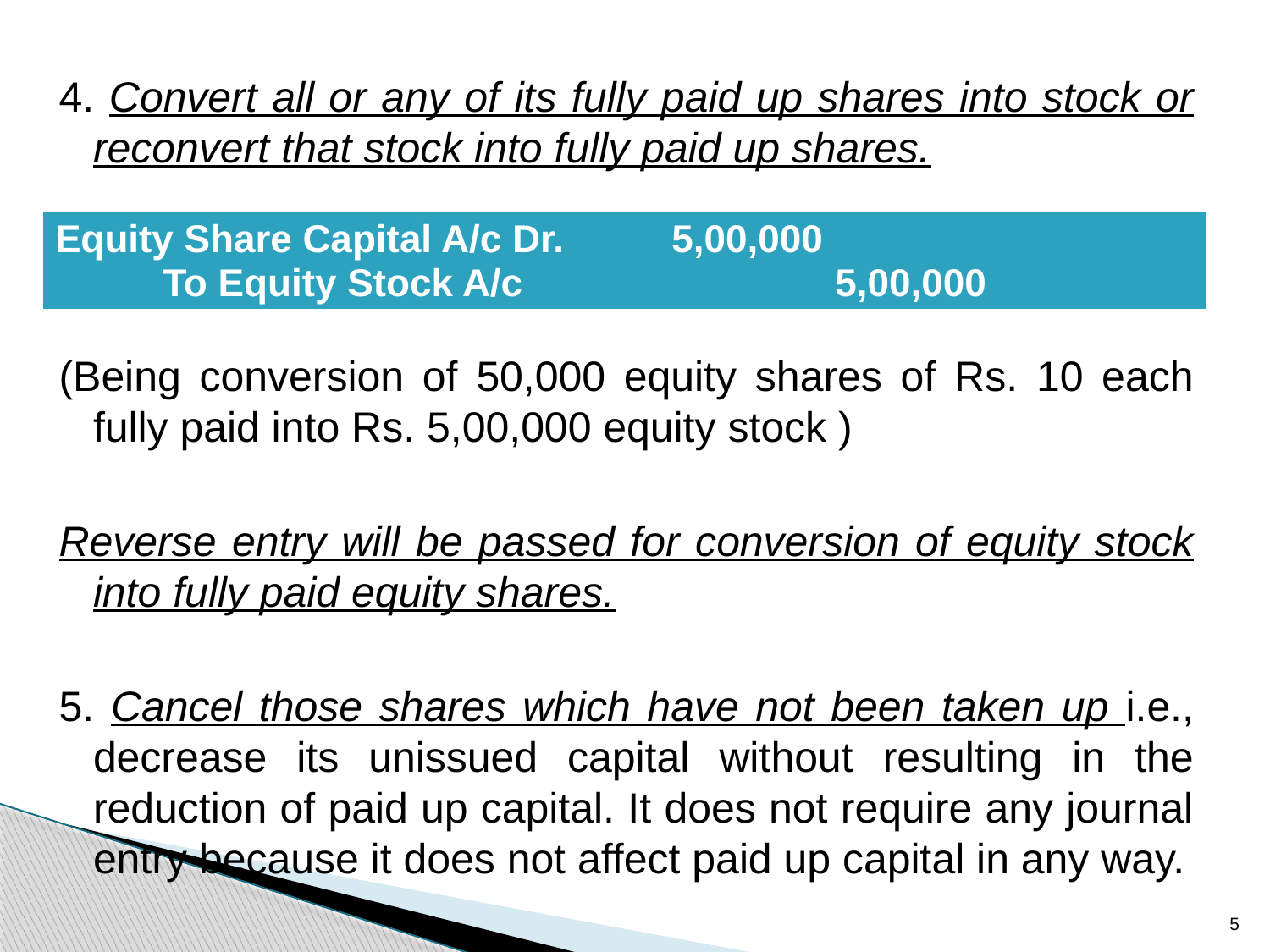

4. Convert all or any of its fully paid up shares into stock or reconvert that stock into fully paid up shares.

(Being conversion of 50,000 equity shares of Rs. 10 each fully paid into Rs. 5,00,000 equity stock )

Reverse entry will be passed for conversion of equity stock into fully paid equity shares.

5. Cancel those shares which have not been taken up i.e., decrease its unissued capital without resulting in the reduction of paid up capital. It does not require any journal entry because it does not affect paid up capital in any way.
| Equity Share Capital A/c Dr. 5,00,000 To Equity Stock A/c 5,00,000 |
| --- |
5